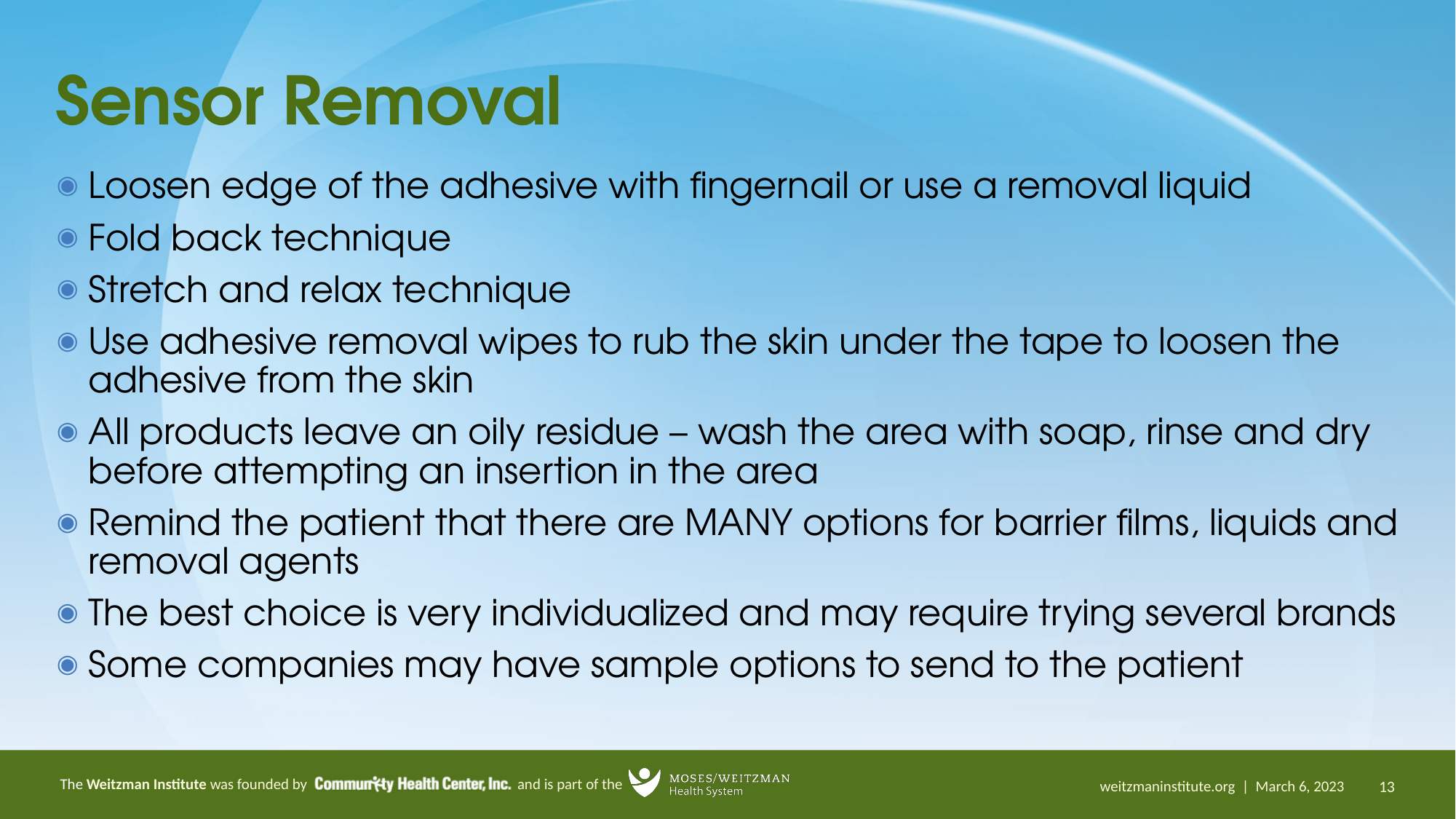

# Sensor Removal
Loosen edge of the adhesive with fingernail or use a removal liquid
Fold back technique
Stretch and relax technique
Use adhesive removal wipes to rub the skin under the tape to loosen the adhesive from the skin
All products leave an oily residue – wash the area with soap, rinse and dry before attempting an insertion in the area
Remind the patient that there are MANY options for barrier films, liquids and removal agents
The best choice is very individualized and may require trying several brands
Some companies may have sample options to send to the patient